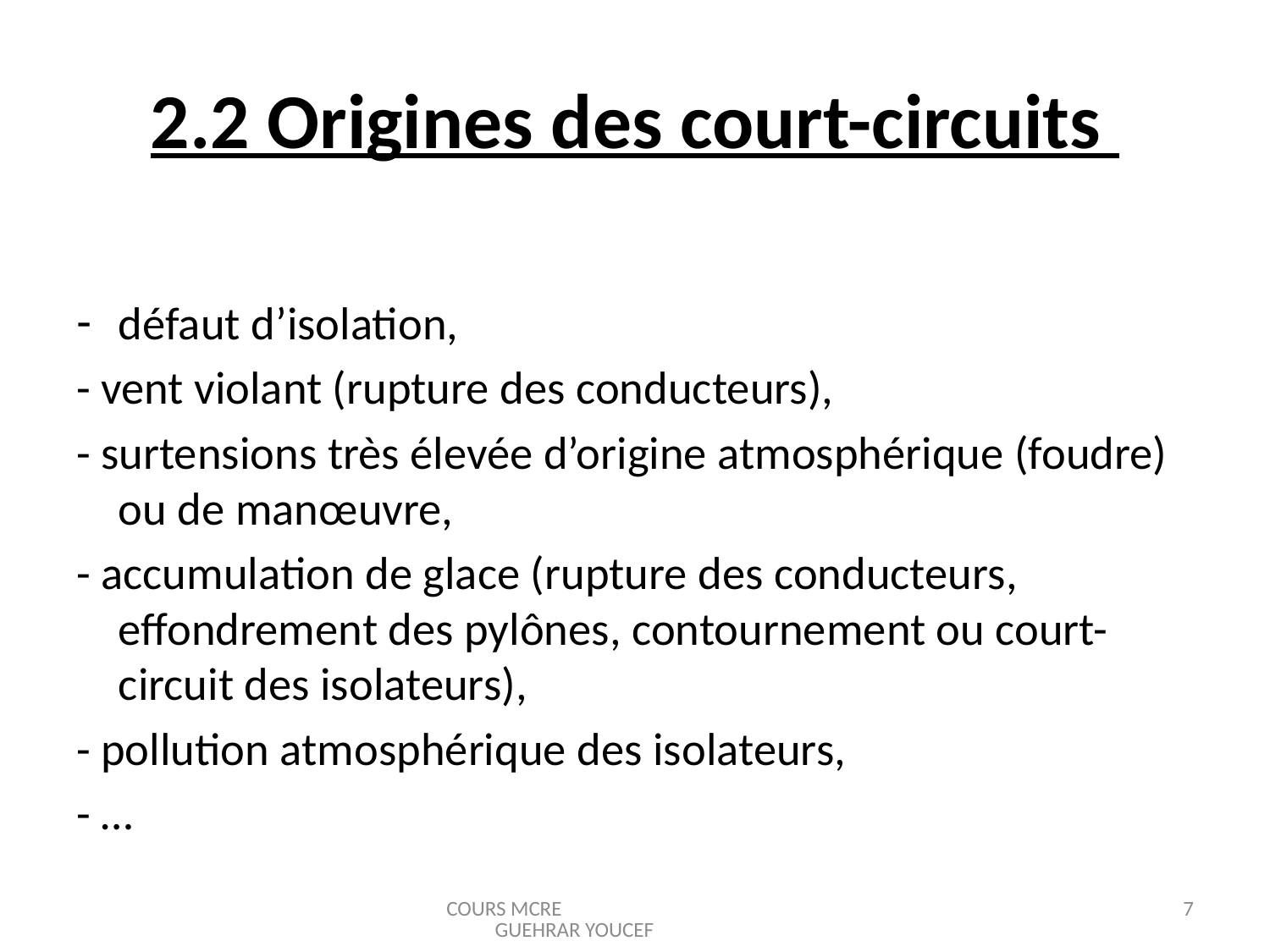

# 2.2 Origines des court-circuits

défaut d’isolation,
- vent violant (rupture des conducteurs),
- surtensions très élevée d’origine atmosphérique (foudre) ou de manœuvre,
- accumulation de glace (rupture des conducteurs, effondrement des pylônes, contournement ou court-circuit des isolateurs),
- pollution atmosphérique des isolateurs,
- …

COURS MCRE                                                               GUEHRAR YOUCEF
7